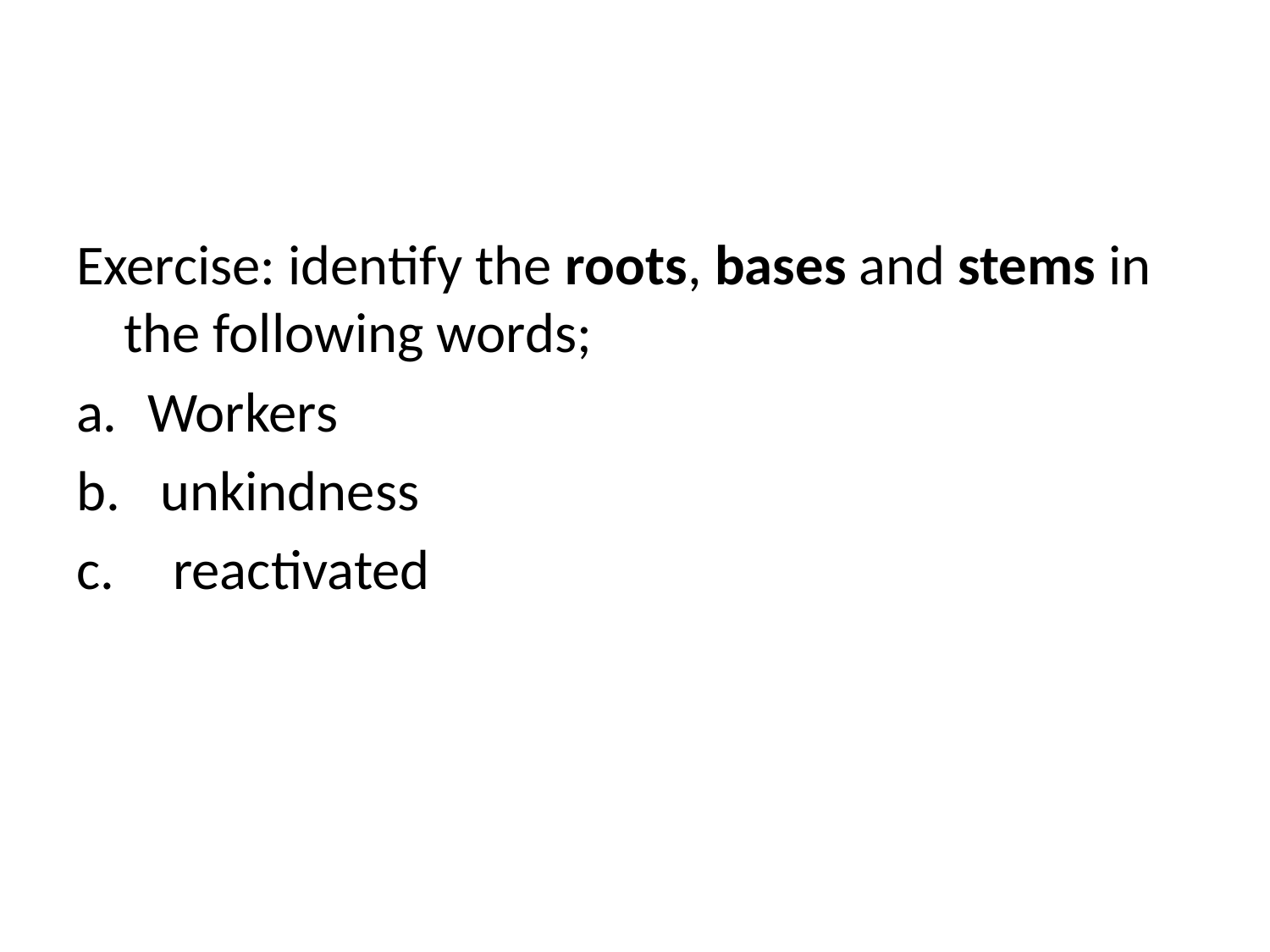

#
Exercise: identify the roots, bases and stems in the following words;
Workers
 unkindness
  reactivated